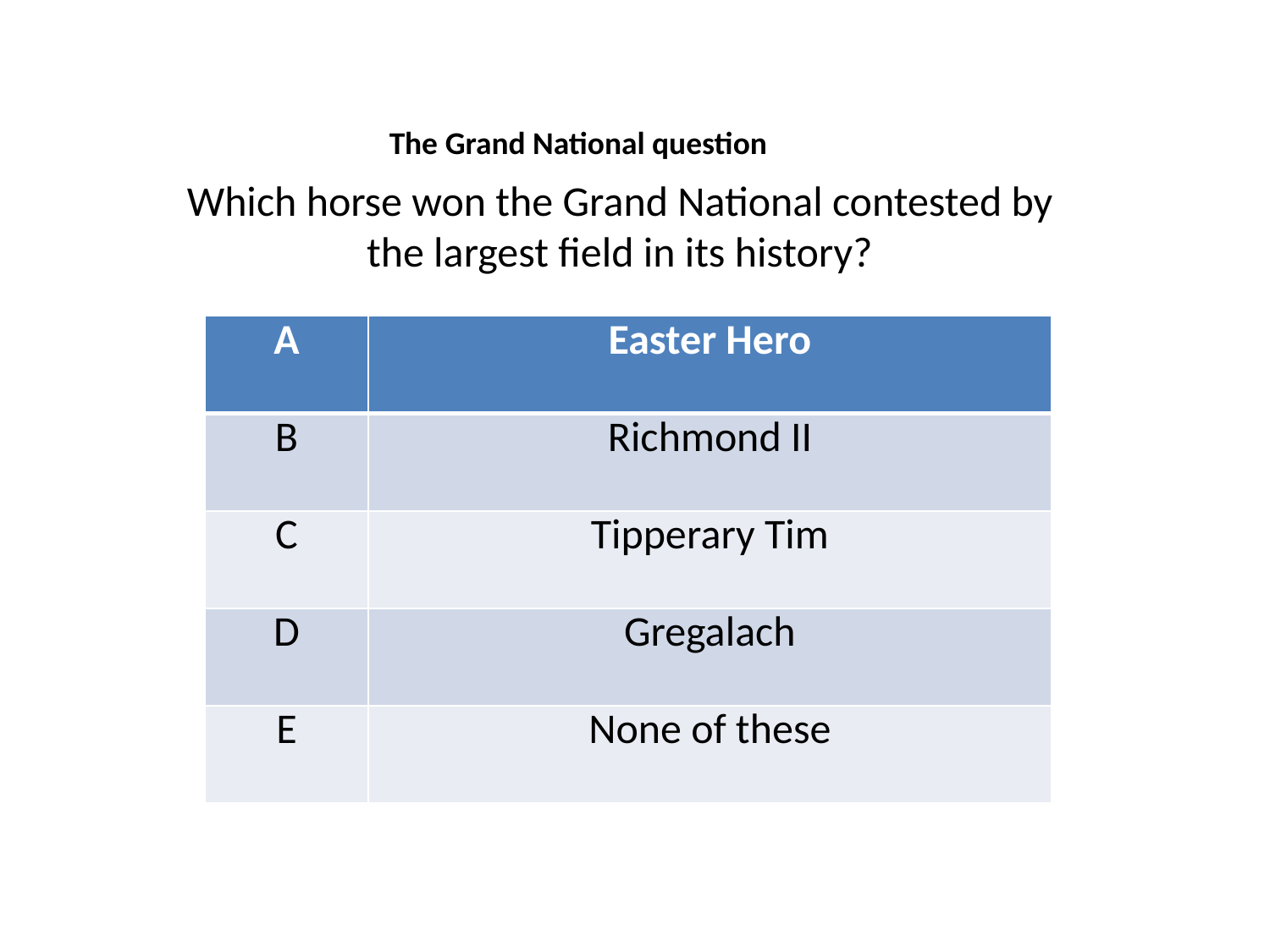

The Grand National question
Which horse won the Grand National contested by the largest field in its history?
| A | Easter Hero |
| --- | --- |
| B | Richmond II |
| C | Tipperary Tim |
| D | Gregalach |
| E | None of these |